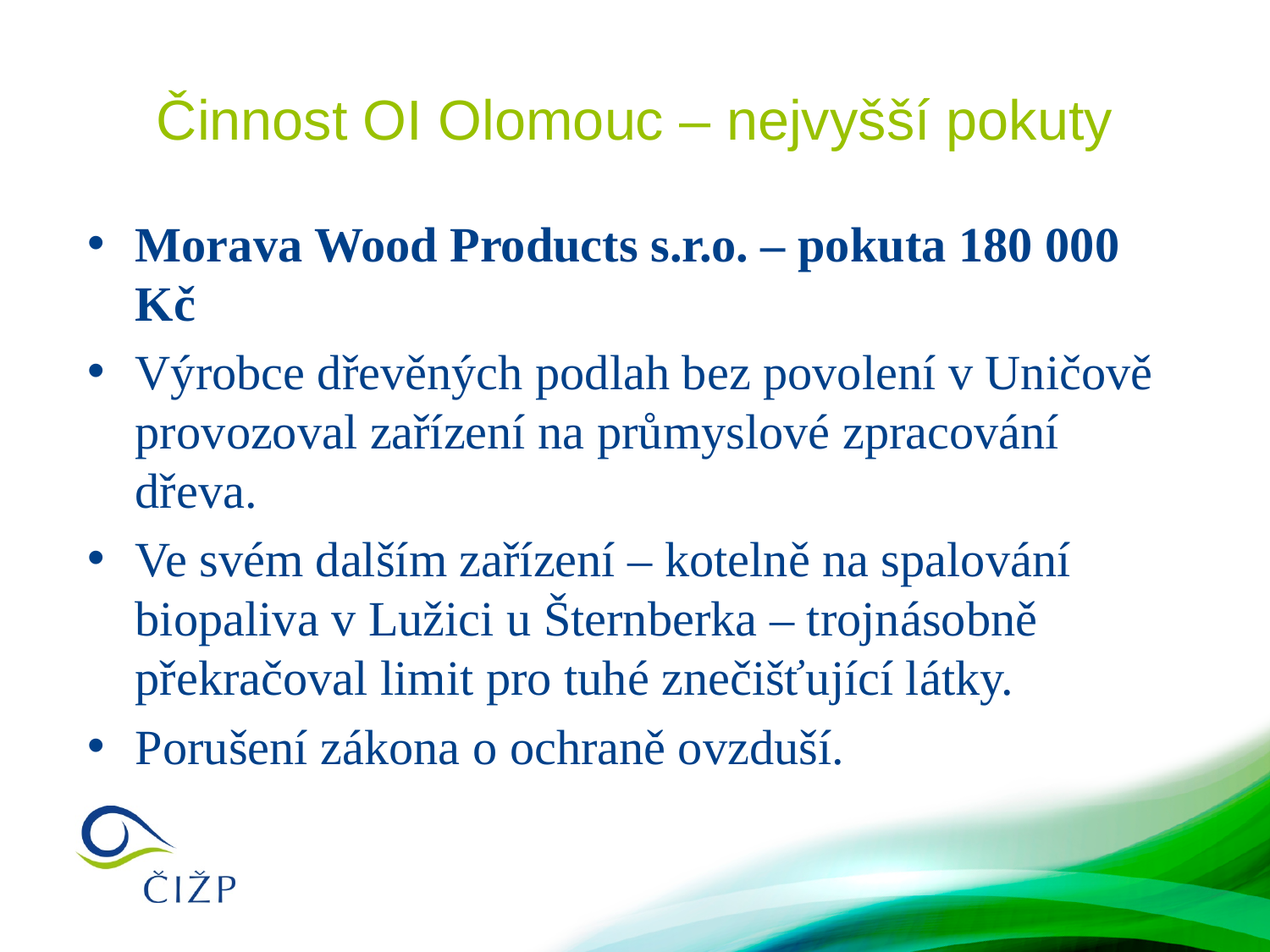

# Činnost OI Olomouc – nejvyšší pokuty
Morava Wood Products s.r.o. – pokuta 180 000 Kč
Výrobce dřevěných podlah bez povolení v Uničově provozoval zařízení na průmyslové zpracování dřeva.
Ve svém dalším zařízení – kotelně na spalování biopaliva v Lužici u Šternberka – trojnásobně překračoval limit pro tuhé znečišťující látky.
Porušení zákona o ochraně ovzduší.